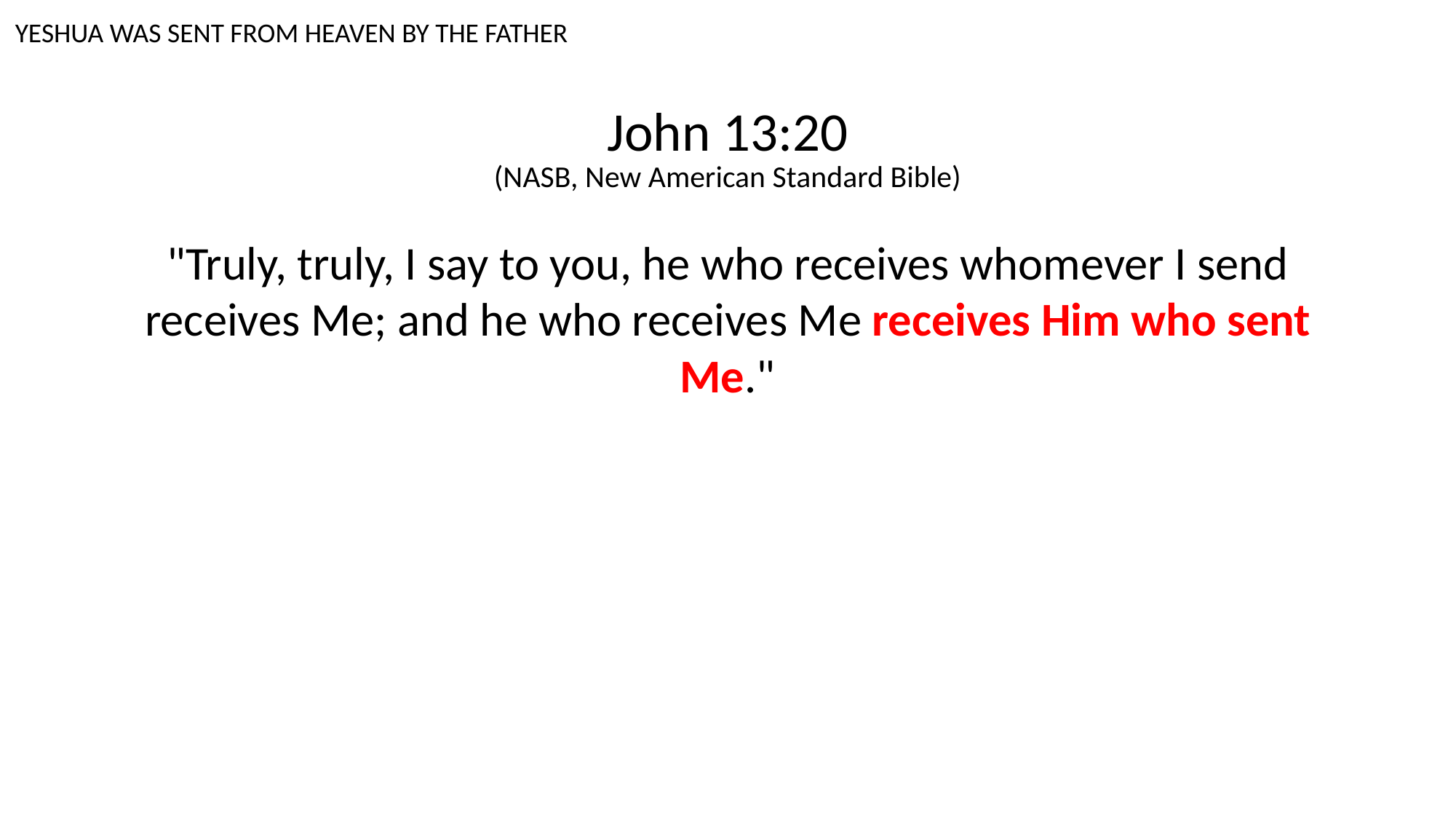

YESHUA WAS SENT FROM HEAVEN BY THE FATHER
John 13:20
(NASB, New American Standard Bible)
"Truly, truly, I say to you, he who receives whomever I send receives Me; and he who receives Me receives Him who sent Me."